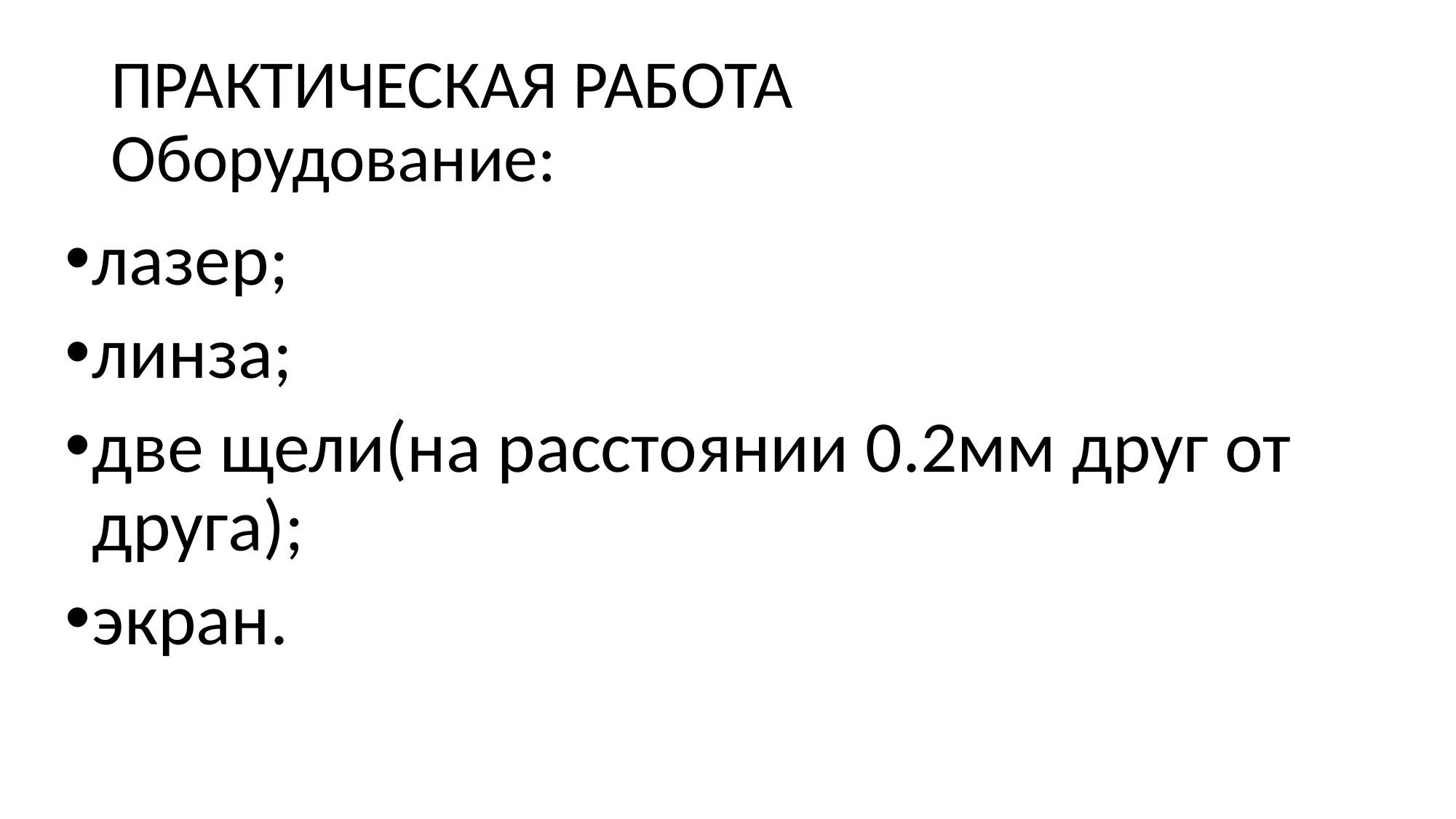

# ПРАКТИЧЕСКАЯ РАБОТА Оборудование:
лазер;
линза;
две щели(на расстоянии 0.2мм друг от друга);
экран.